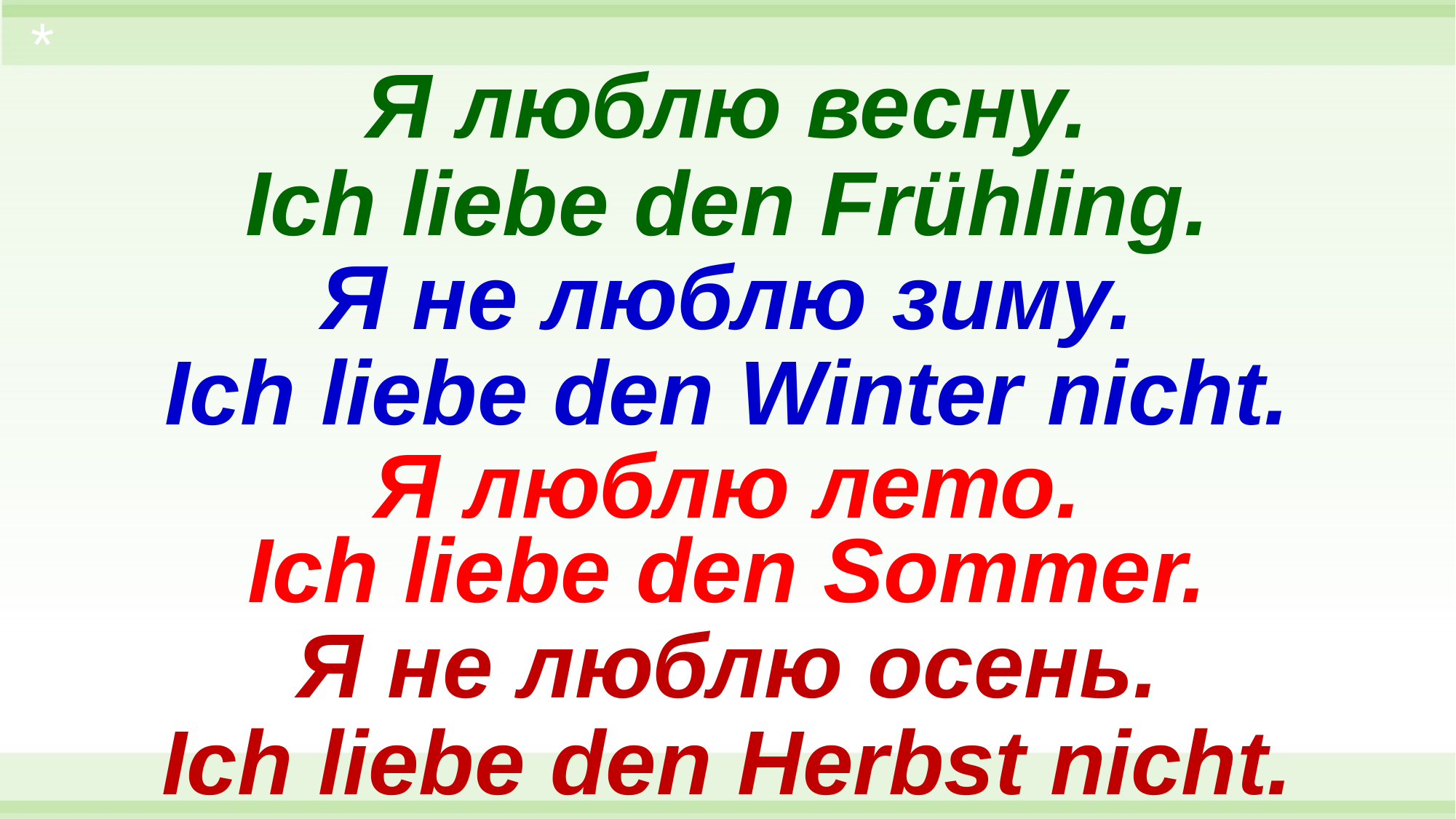

*
Я люблю весну.
Ich liebe den Frühling.

Я не люблю зиму.

Ich liebe den Winter nicht.
Я люблю лето.

Ich liebe den Sommer.

Я не люблю осень.
Ich liebe den Herbst nicht.